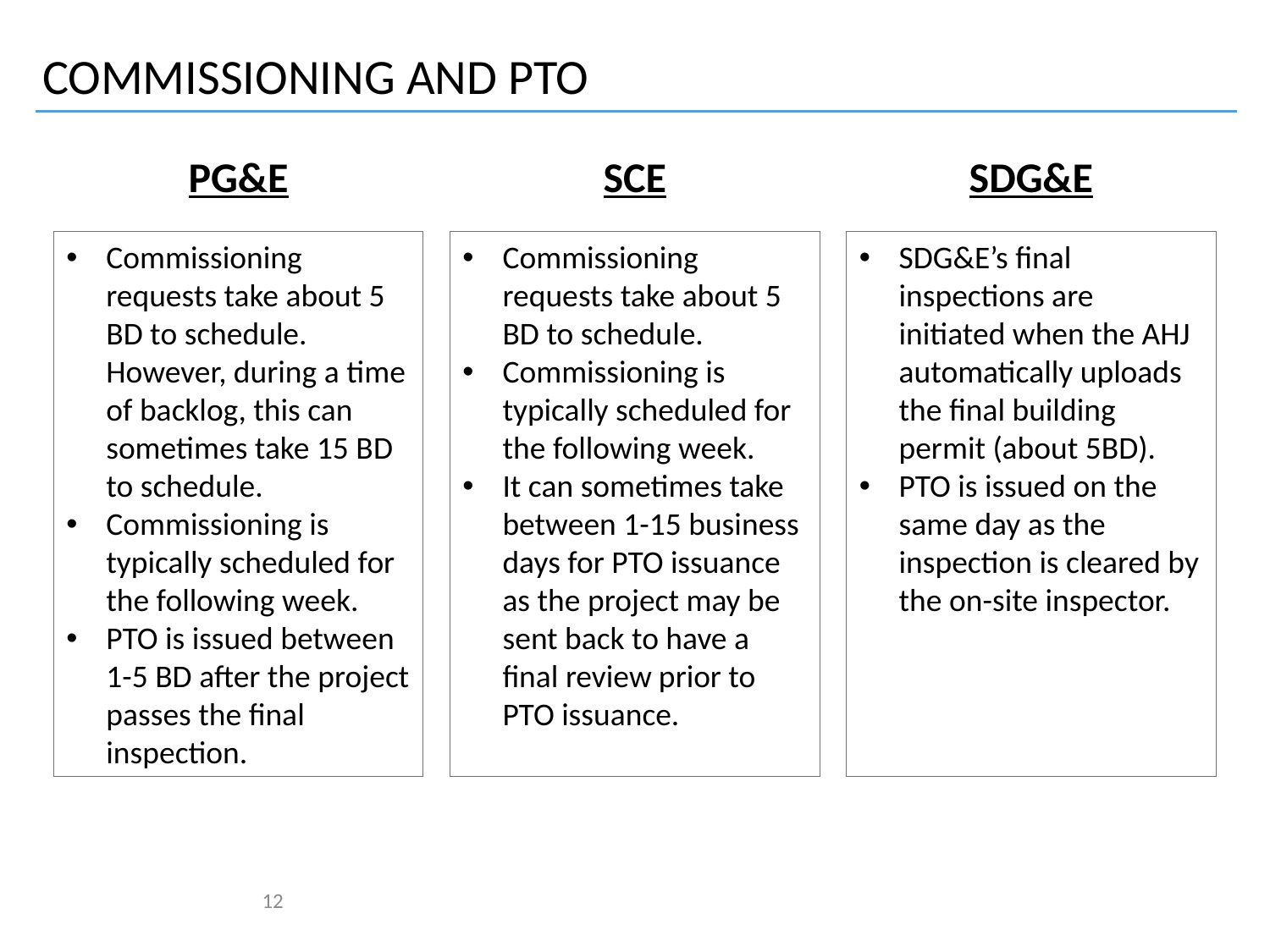

COMMISSIONING AND PTO
PG&E
SCE
SDG&E
Commissioning requests take about 5 BD to schedule. However, during a time of backlog, this can sometimes take 15 BD to schedule.
Commissioning is typically scheduled for the following week.
PTO is issued between 1-5 BD after the project passes the final inspection.
Commissioning requests take about 5 BD to schedule.
Commissioning is typically scheduled for the following week.
It can sometimes take between 1-15 business days for PTO issuance as the project may be sent back to have a final review prior to PTO issuance.

SDG&E’s final inspections are initiated when the AHJ automatically uploads the final building permit (about 5BD).
PTO is issued on the same day as the inspection is cleared by the on-site inspector.

12